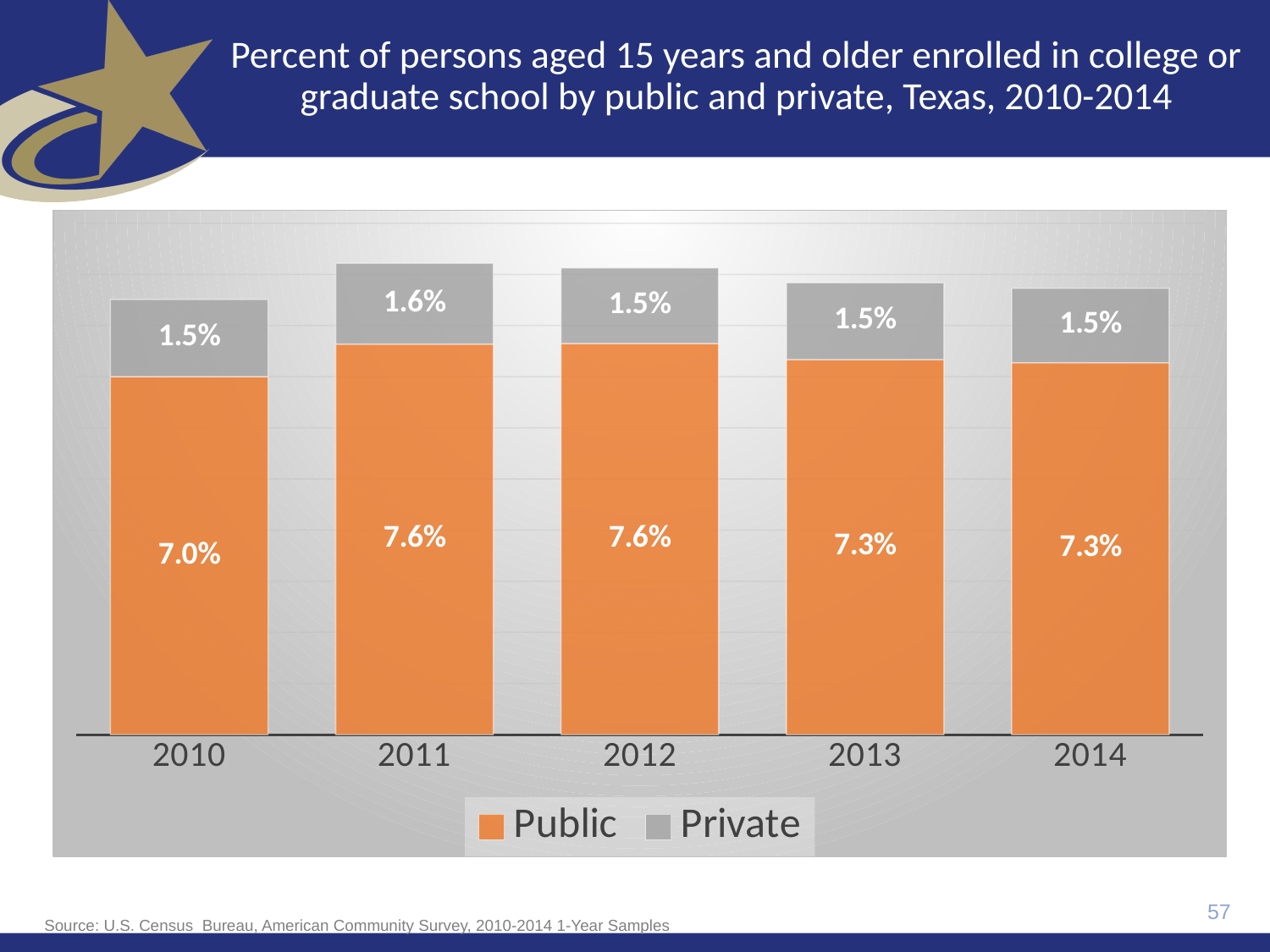

# Percent of persons aged 15 years and older enrolled in college or graduate school by public and private, Texas, 2010-2014

### Chart

| Category | Public | Private |
|---|---|---|
| 2010 | 0.07001039125163704 | 0.015107314045981342 |
| 2011 | 0.07635126777111073 | 0.015825476479644295 |
| 2012 | 0.0764969828467578 | 0.014789097253712174 |
| 2013 | 0.07335818173367599 | 0.015019711869195243 |
| 2014 | 0.07274142494495757 | 0.014541799746275593 |
57
Source: U.S. Census  Bureau, American Community Survey, 2010-2014 1-Year Samples